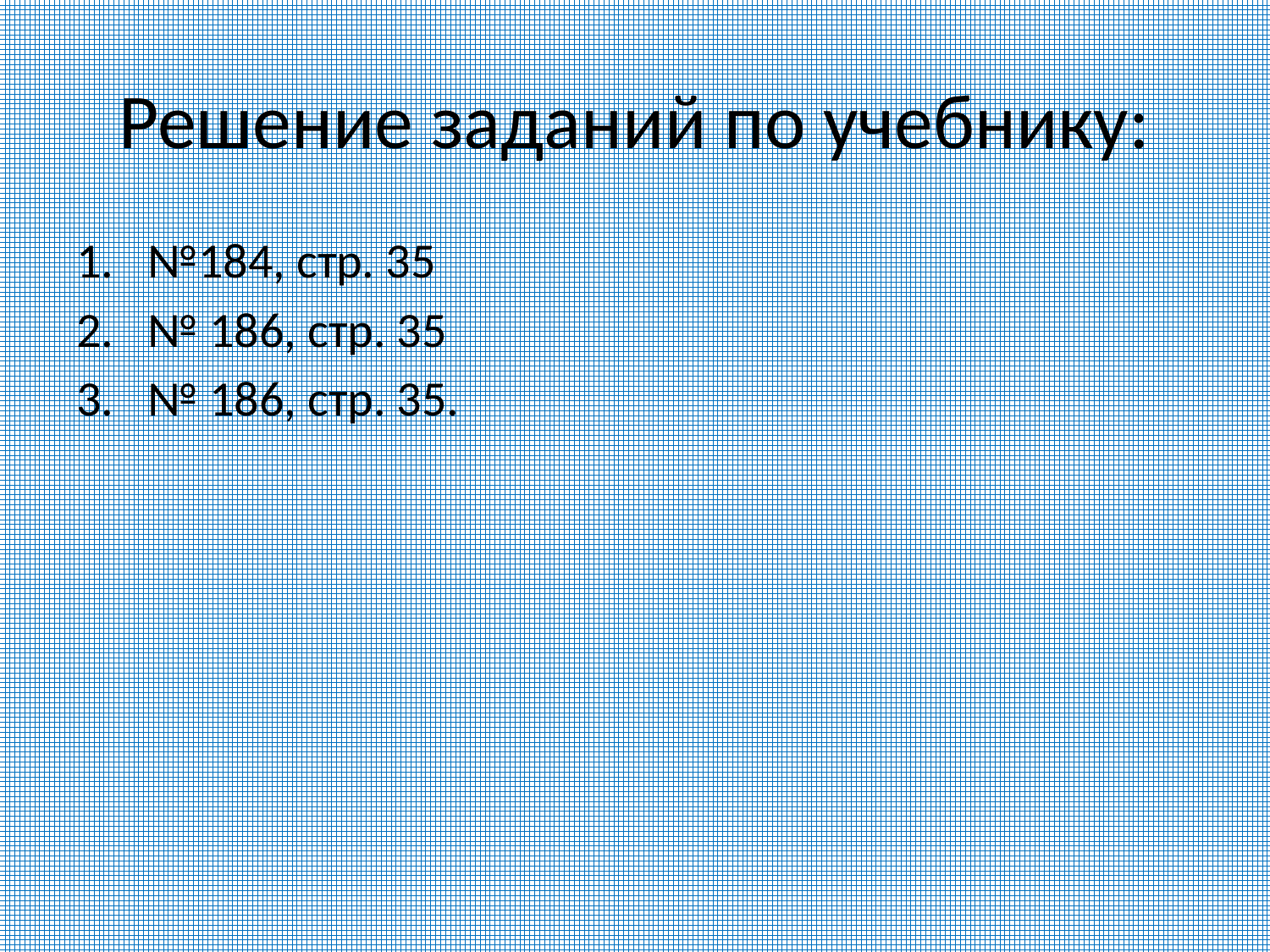

# Решение заданий по учебнику:
№184, стр. 35
№ 186, стр. 35
№ 186, стр. 35.